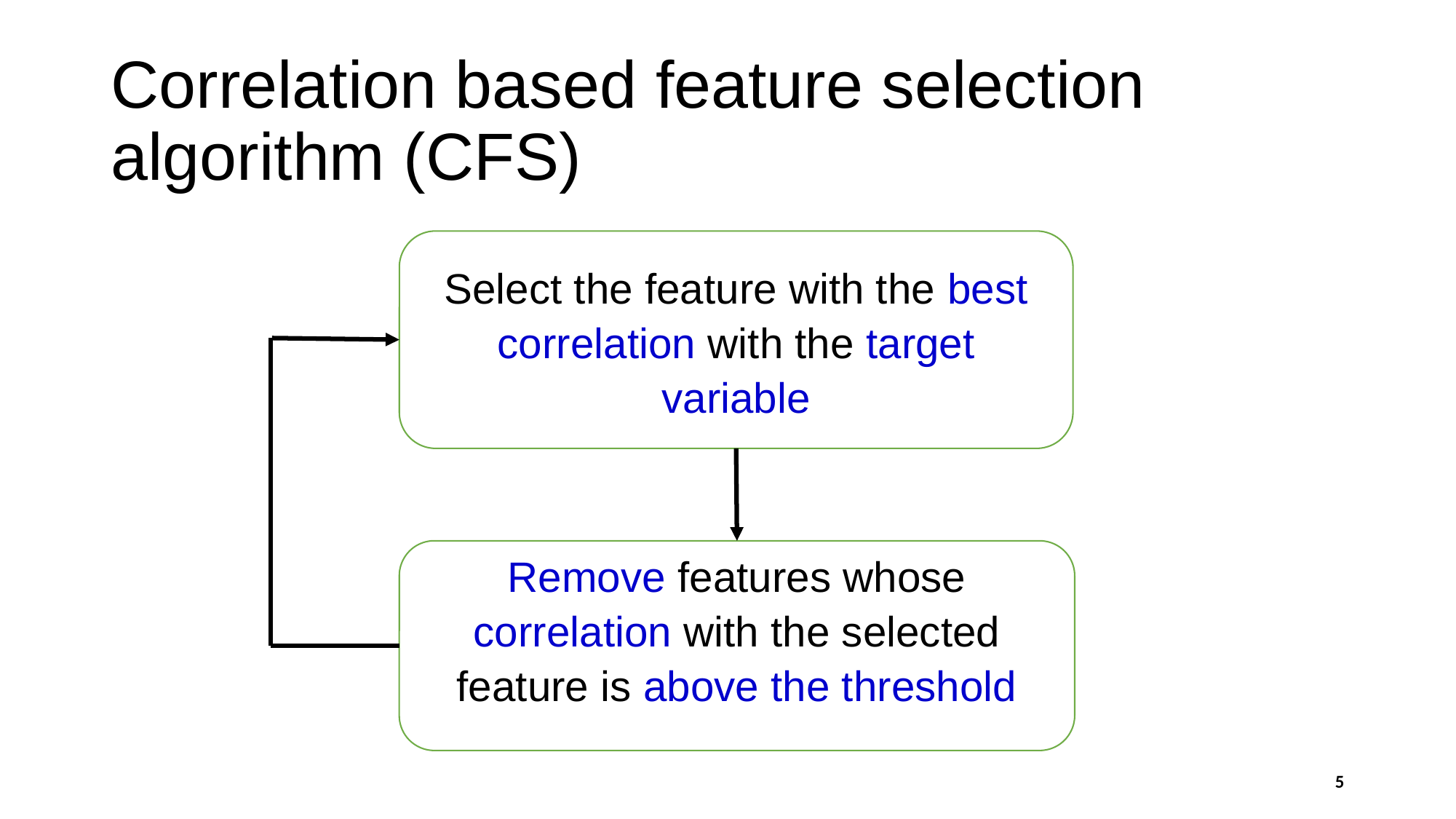

# Correlation based feature selection algorithm (CFS)

Select the feature with the best correlation with the target variable
Remove features whose correlation with the selected feature is above the threshold

5